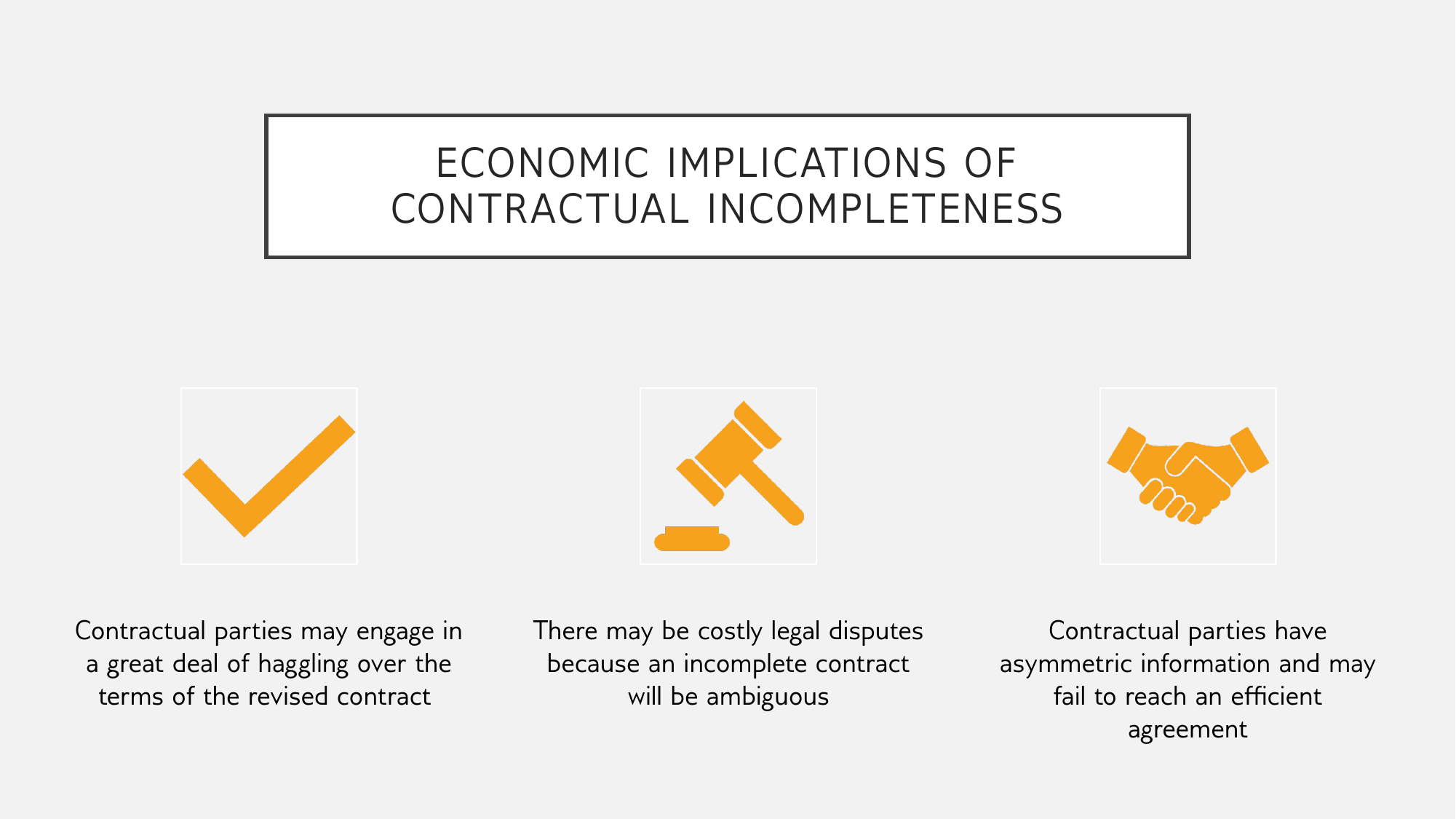

# Economic implications of contractual incompleteness
Contractual parties may engage in a great deal of haggling over the terms of the revised contract
There may be costly legal disputes because an incomplete contract will be ambiguous
Contractual parties have asymmetric information and may fail to reach an efficient agreement